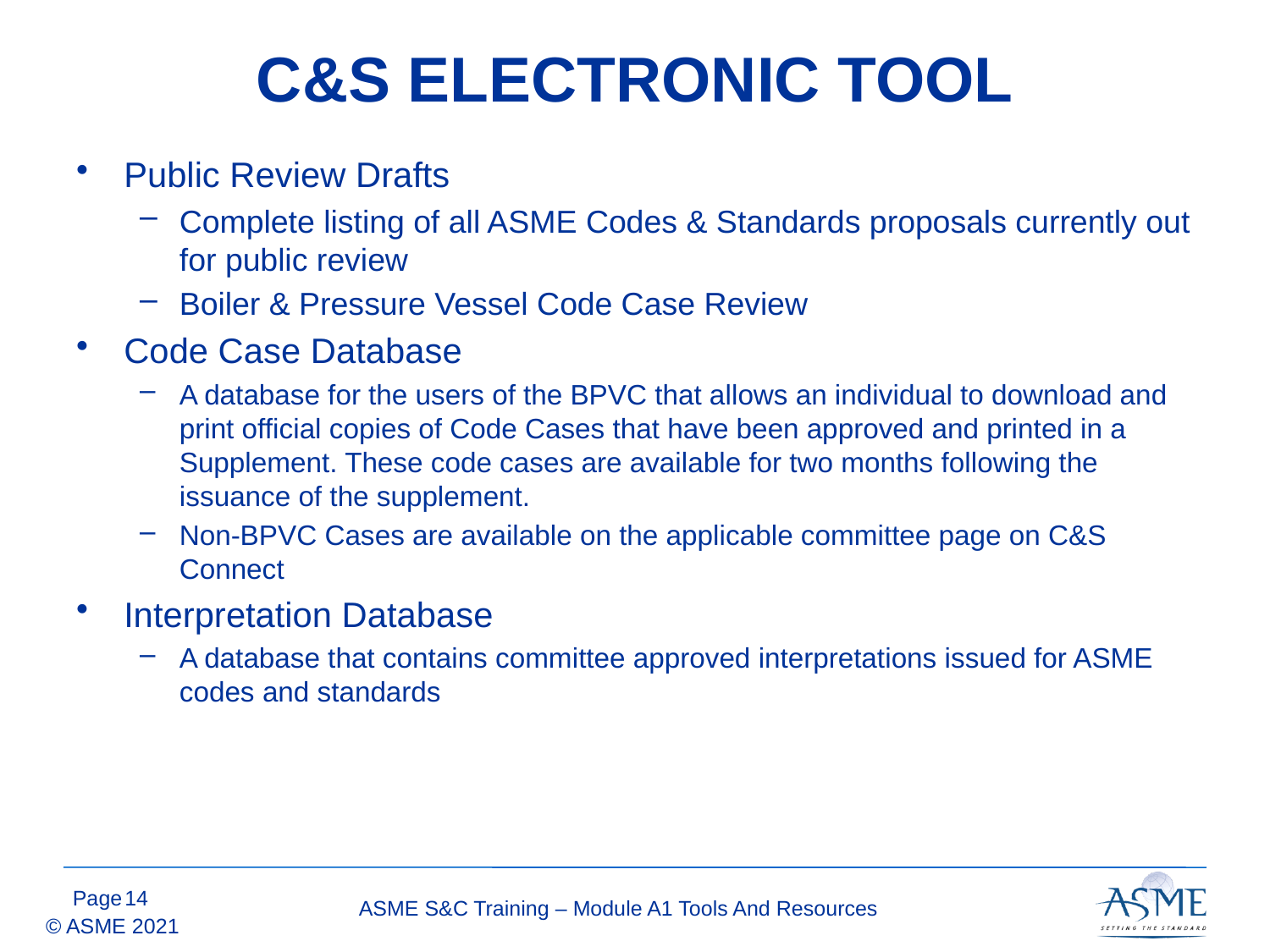

# C&S ELECTRONIC TOOL
Public Review Drafts
Complete listing of all ASME Codes & Standards proposals currently out for public review
Boiler & Pressure Vessel Code Case Review
Code Case Database
A database for the users of the BPVC that allows an individual to download and print official copies of Code Cases that have been approved and printed in a Supplement. These code cases are available for two months following the issuance of the supplement.
Non-BPVC Cases are available on the applicable committee page on C&S Connect
Interpretation Database
A database that contains committee approved interpretations issued for ASME codes and standards

14
ASME S&C Training – Module A1 Tools And Resources